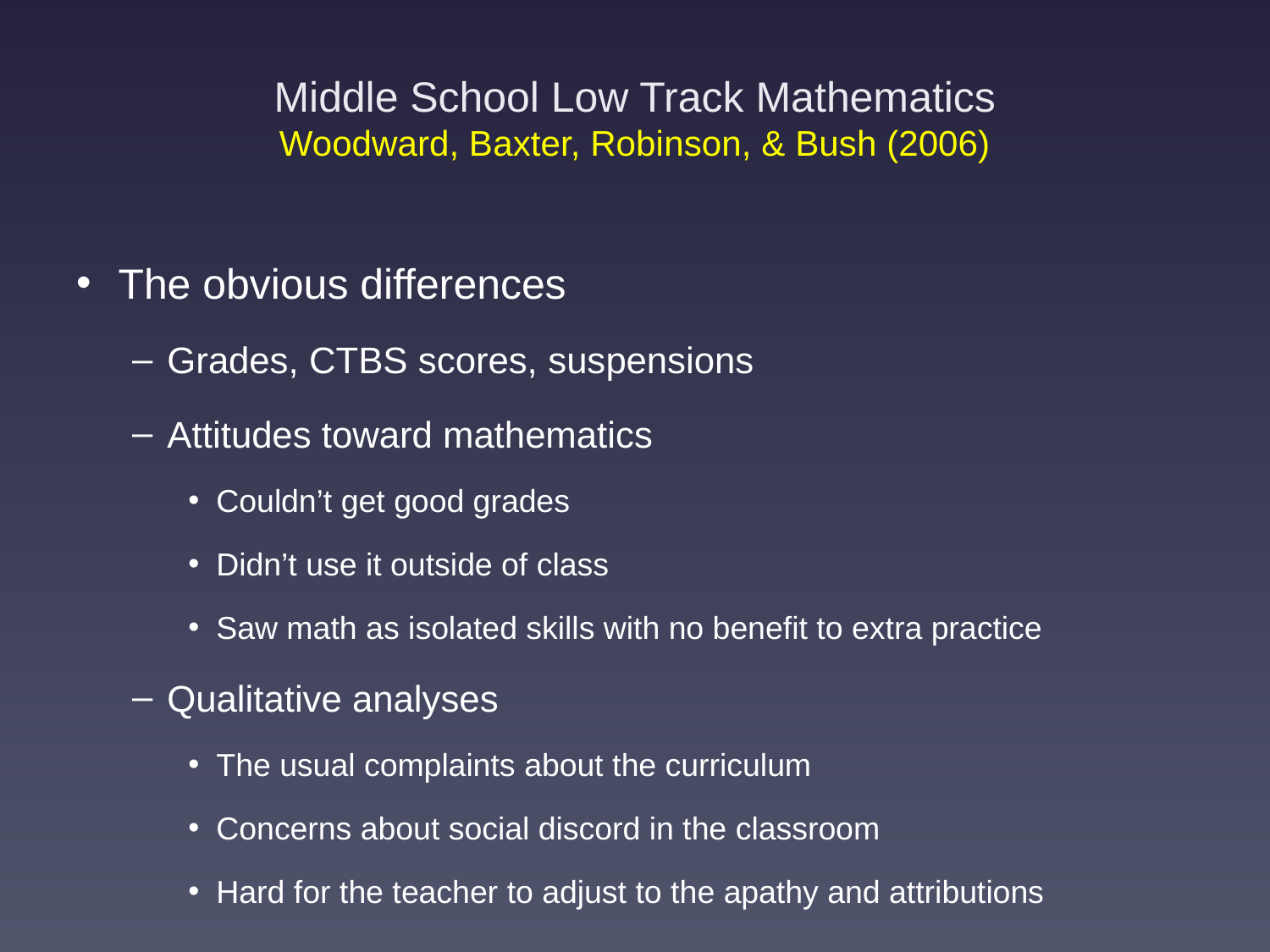

# Middle School Low Track Mathematics Woodward, Baxter, Robinson, & Bush (2006)
The obvious differences
Grades, CTBS scores, suspensions
Attitudes toward mathematics
Couldn’t get good grades
Didn’t use it outside of class
Saw math as isolated skills with no benefit to extra practice
Qualitative analyses
The usual complaints about the curriculum
Concerns about social discord in the classroom
Hard for the teacher to adjust to the apathy and attributions